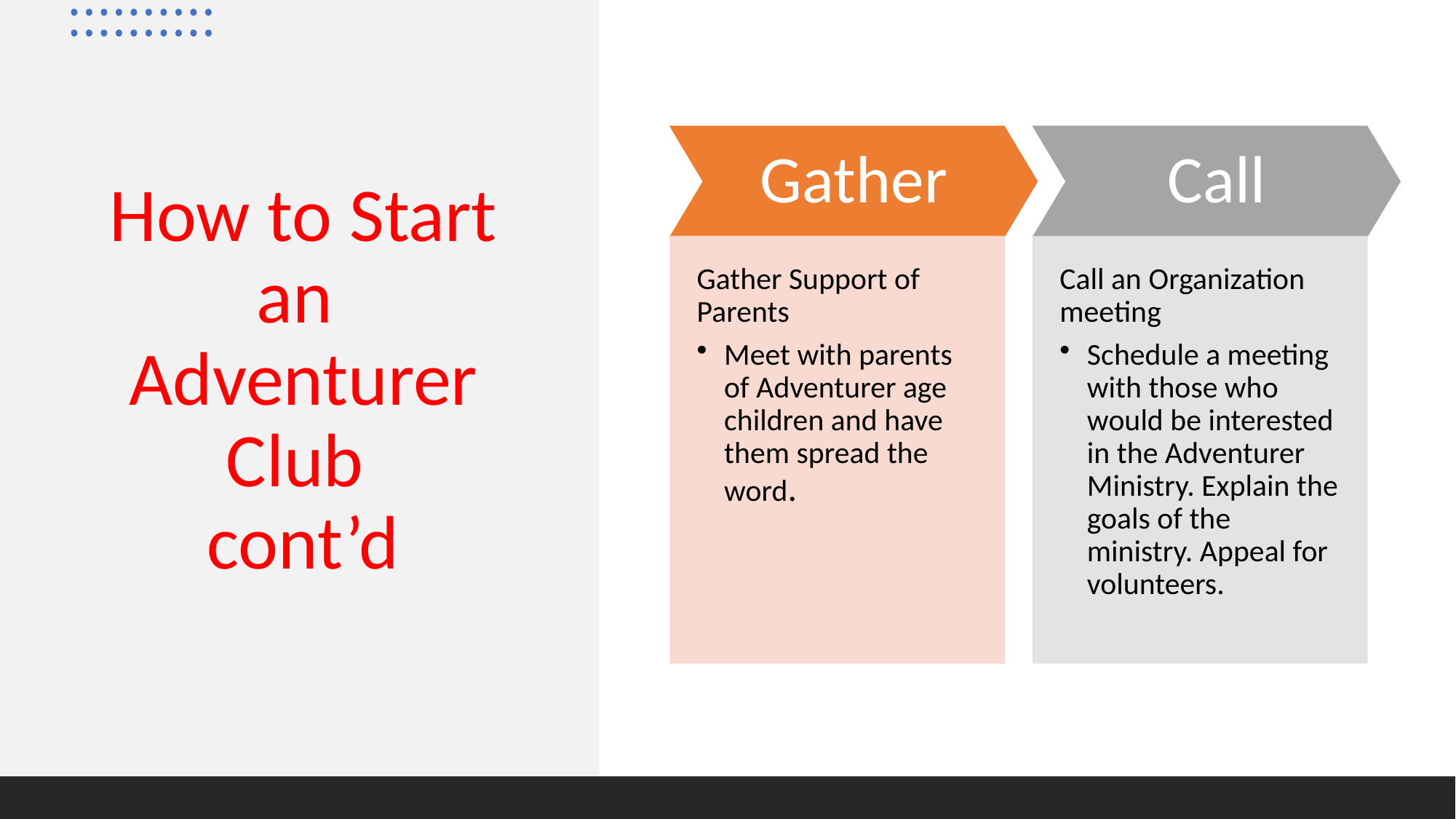

Gather
Gather Support of Parents
Meet with parents of Adventurer age children and have them spread the word.
Call
Call an Organization meeting
Schedule a meeting with those who would be interested in the Adventurer Ministry. Explain the goals of the ministry. Appeal for volunteers.
# How to Start an Adventurer Club cont’d